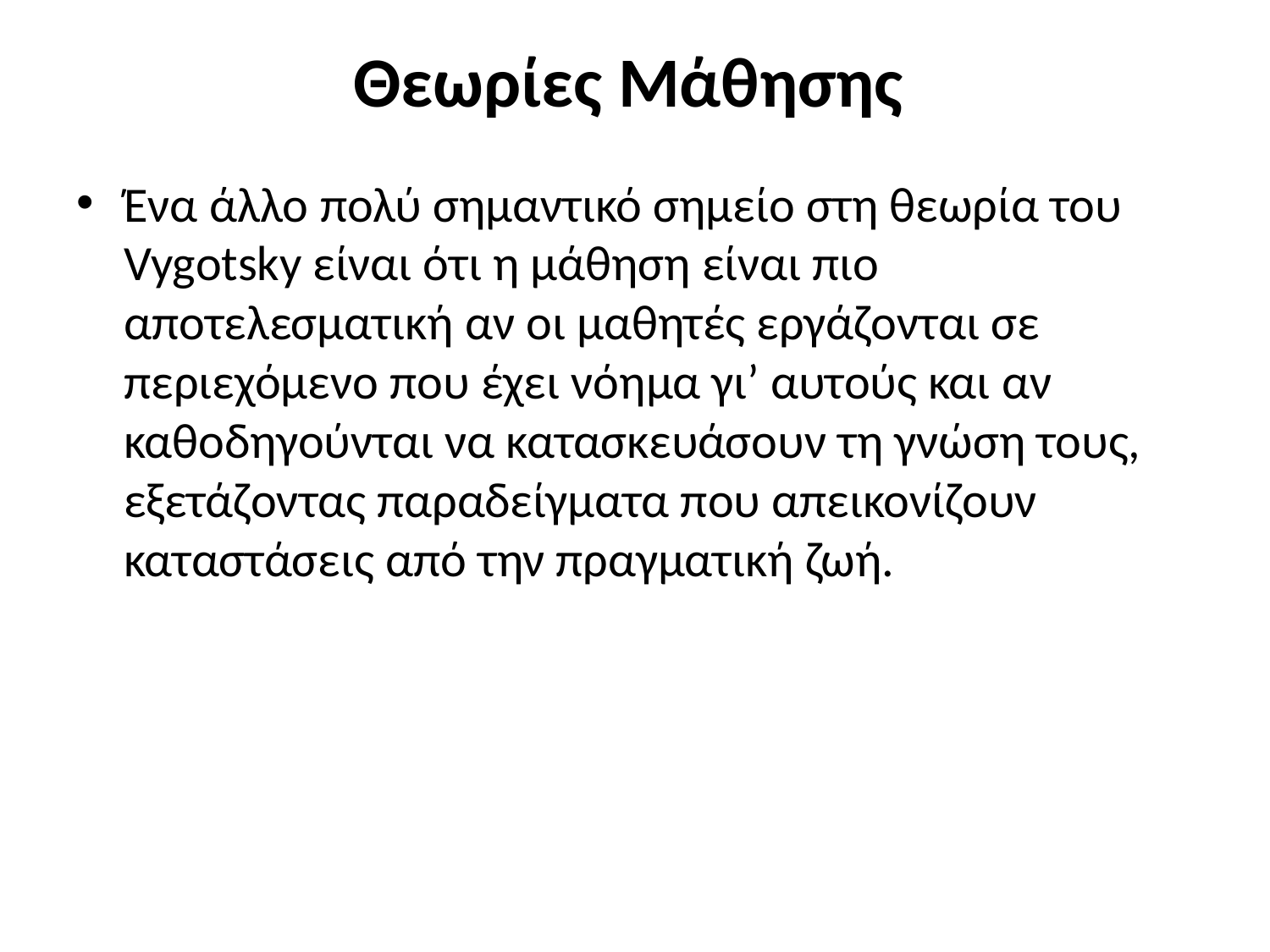

# Θεωρίες Μάθησης
Ένα άλλο πολύ σημαντικό σημείο στη θεωρία του Vygotsky είναι ότι η μάθηση είναι πιο αποτελεσματική αν οι μαθητές εργάζονται σε περιεχόμενο που έχει νόημα γι’ αυτούς και αν καθοδηγούνται να κατασκευάσουν τη γνώση τους, εξετάζοντας παραδείγματα που απεικονίζουν καταστάσεις από την πραγματική ζωή.